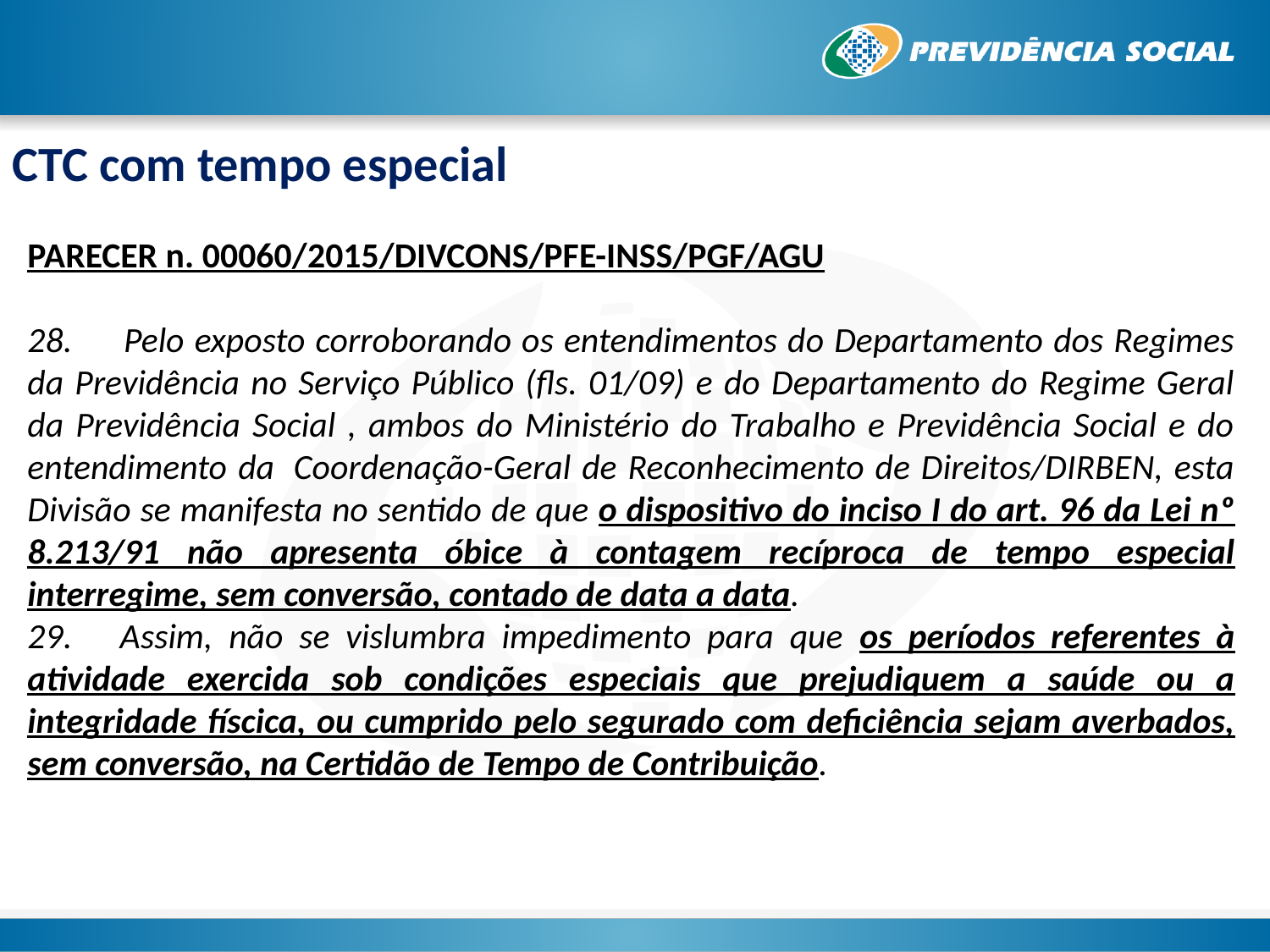

CTC com tempo especial
PARECER n. 00060/2015/DIVCONS/PFE-INSS/PGF/AGU

28.     Pelo exposto corroborando os entendimentos do Departamento dos Regimes da Previdência no Serviço Público (fls. 01/09) e do Departamento do Regime Geral da Previdência Social , ambos do Ministério do Trabalho e Previdência Social e do entendimento da  Coordenação-Geral de Reconhecimento de Direitos/DIRBEN, esta Divisão se manifesta no sentido de que o dispositivo do inciso I do art. 96 da Lei nº 8.213/91 não apresenta óbice à contagem recíproca de tempo especial interregime, sem conversão, contado de data a data.
29.   Assim, não se vislumbra impedimento para que os períodos referentes à atividade exercida sob condições especiais que prejudiquem a saúde ou a integridade físcica, ou cumprido pelo segurado com deficiência sejam averbados, sem conversão, na Certidão de Tempo de Contribuição.